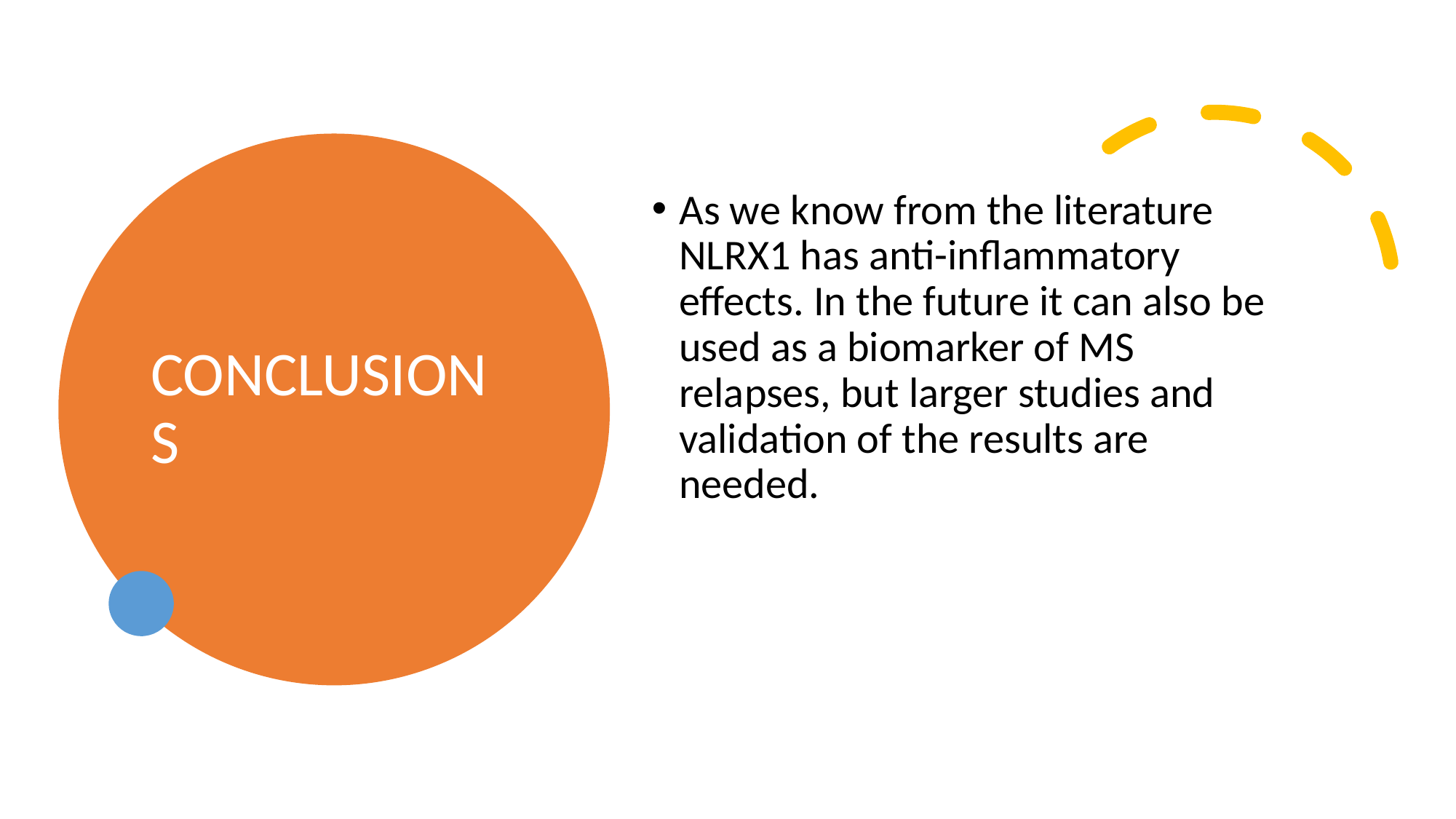

# CONCLUSIONS
As we know from the literature NLRX1 has anti-inflammatory effects. In the future it can also be used as a biomarker of MS relapses, but larger studies and validation of the results are needed.